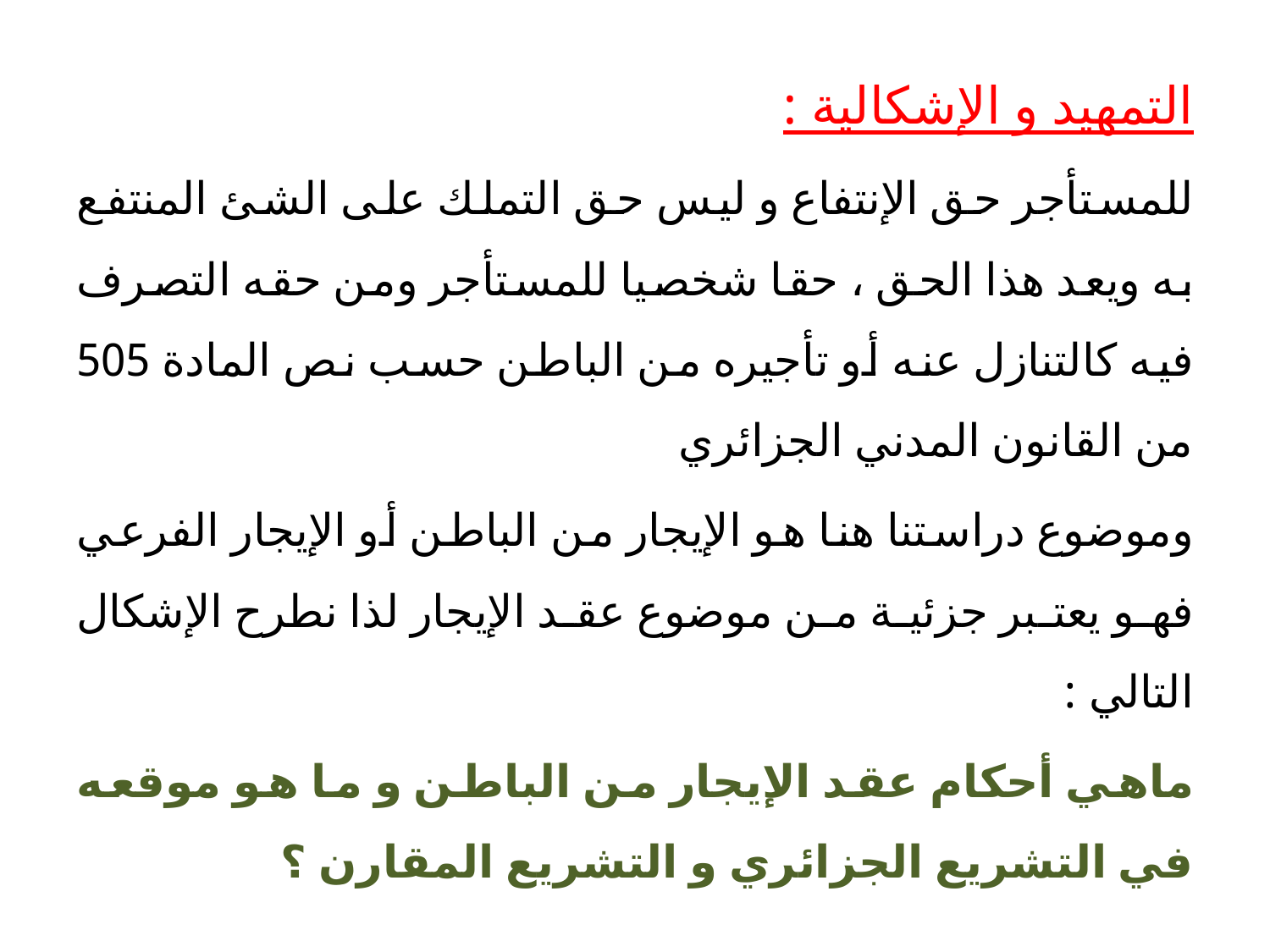

التمهيد و الإشكالية :
للمستأجر حق الإنتفاع و ليس حق التملك على الشئ المنتفع به ويعد هذا الحق ، حقا شخصيا للمستأجر ومن حقه التصرف فيه كالتنازل عنه أو تأجيره من الباطن حسب نص المادة 505 من القانون المدني الجزائري
وموضوع دراستنا هنا هو الإيجار من الباطن أو الإيجار الفرعي فهو يعتبر جزئية من موضوع عقد الإيجار لذا نطرح الإشكال التالي :
ماهي أحكام عقد الإيجار من الباطن و ما هو موقعه في التشريع الجزائري و التشريع المقارن ؟